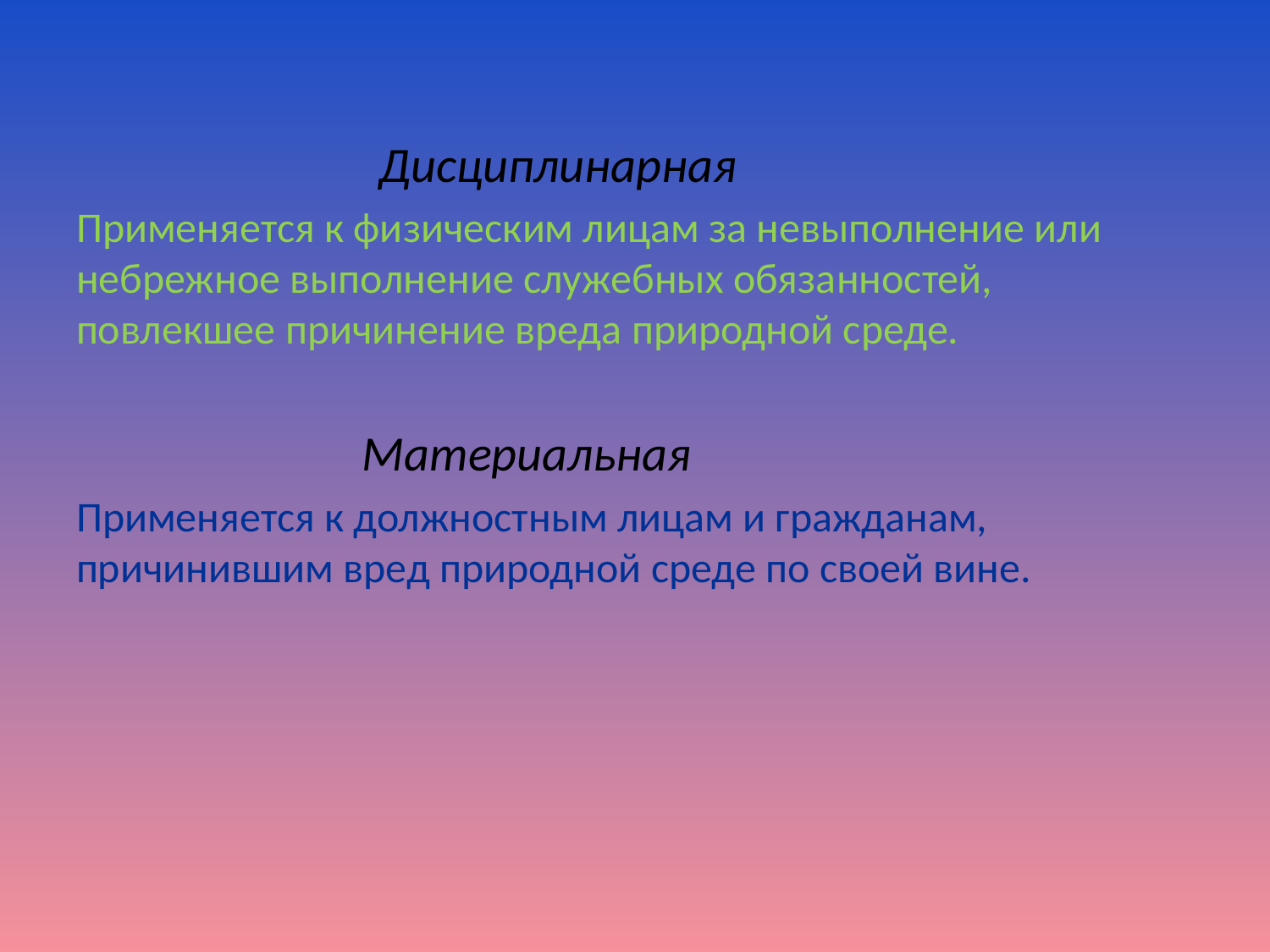

Дисциплинарная
Применяется к физическим лицам за невыполнение или небрежное выполнение служебных обязанностей, повлекшее причинение вреда природной среде.

                              Материальная
Применяется к должностным лицам и гражданам, причинившим вред природной среде по своей вине.